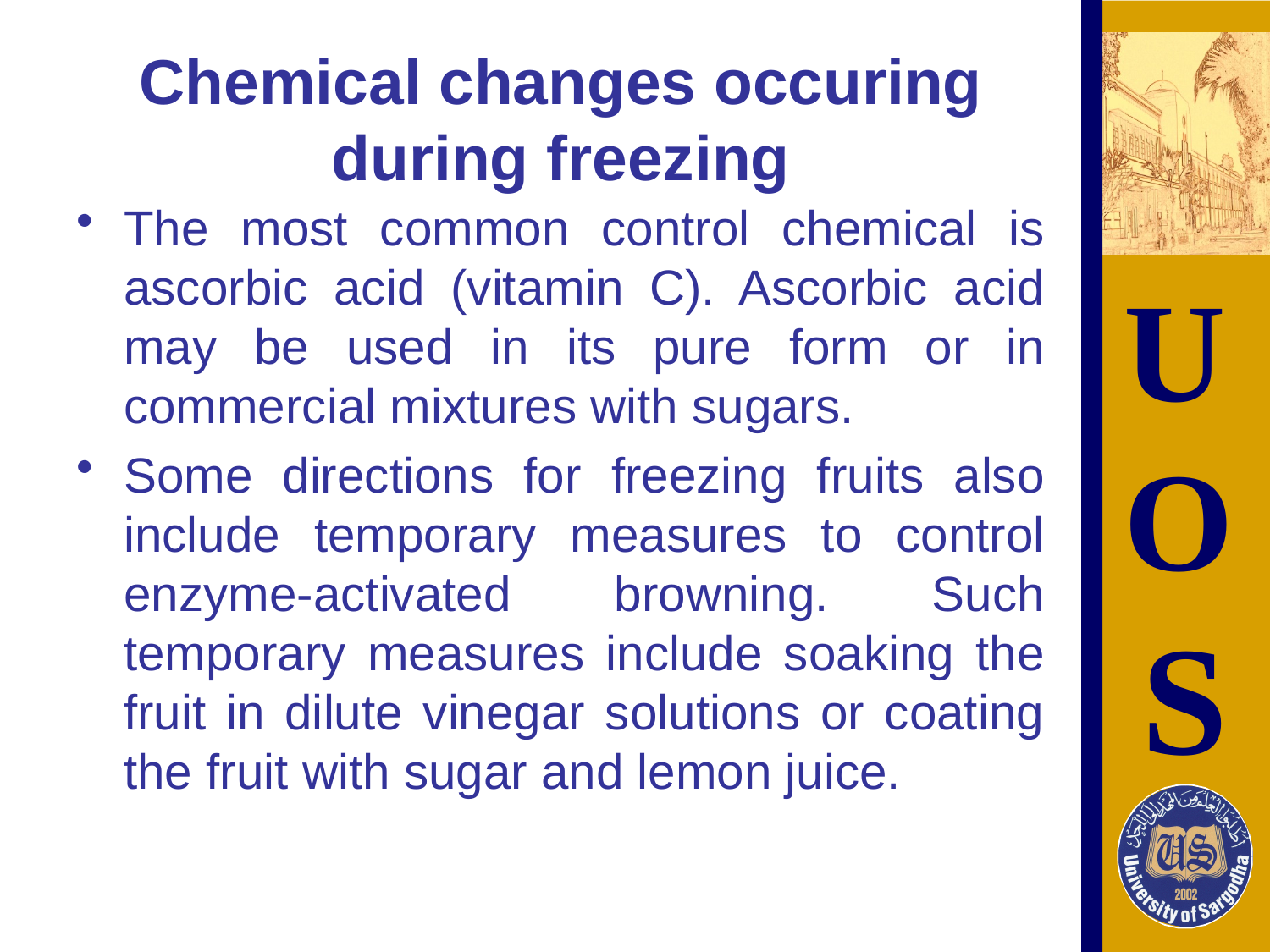

# Chemical changes occuring during freezing
The most common control chemical is ascorbic acid (vitamin C). Ascorbic acid may be used in its pure form or in commercial mixtures with sugars.
Some directions for freezing fruits also include temporary measures to control enzyme-activated browning. Such temporary measures include soaking the fruit in dilute vinegar solutions or coating the fruit with sugar and lemon juice.